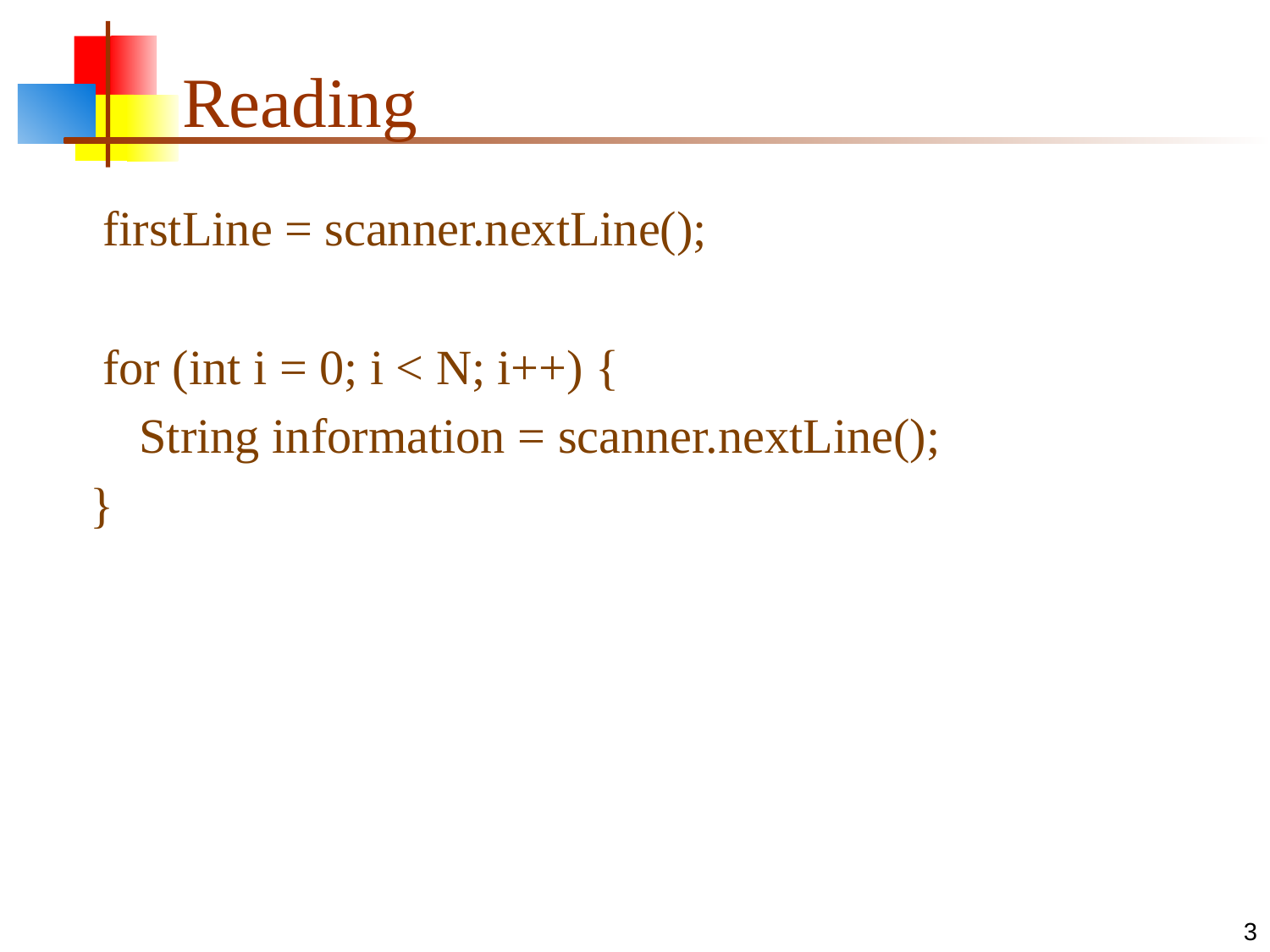

# Reading
   firstLine = scanner.nextLine();

   for (int i = 0; i < N; i++) {
      String information = scanner.nextLine();
  }
3